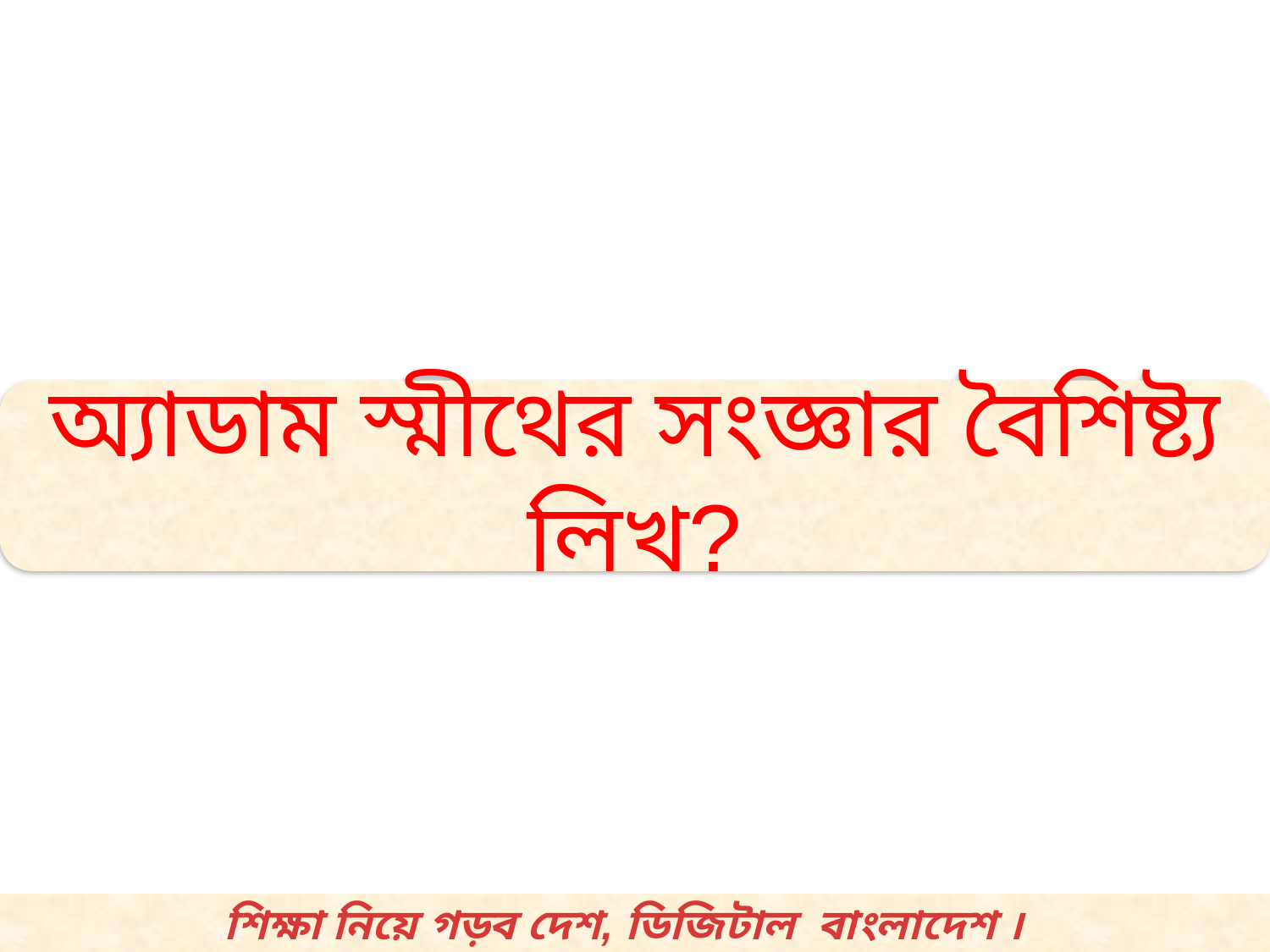

অ্যাডাম স্মীথের সংজ্ঞার বৈশিষ্ট্য লিখ?
শিক্ষা নিয়ে গড়ব দেশ, ডিজিটাল  বাংলাদেশ ।